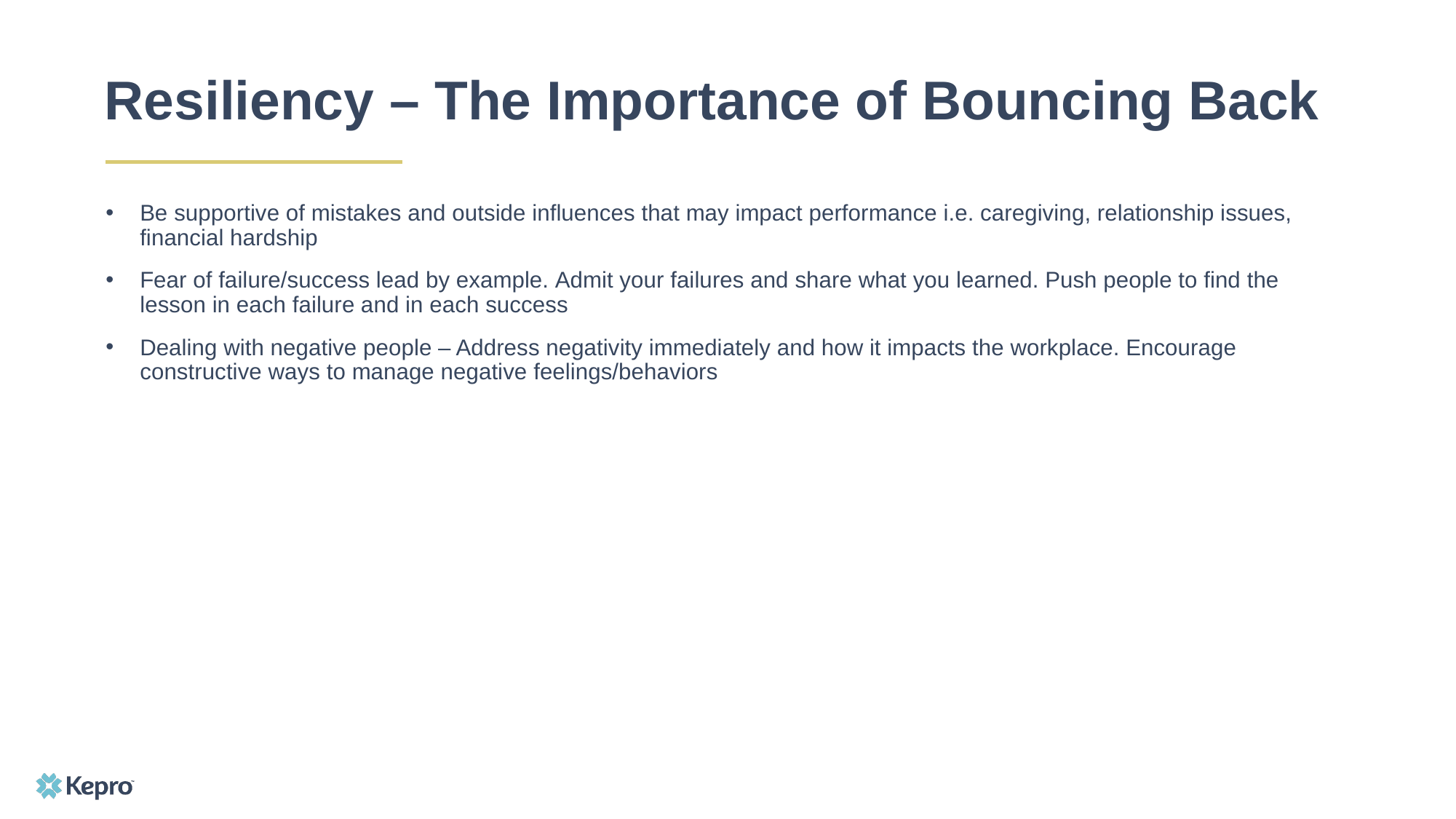

# Resiliency – The Importance of Bouncing Back
Be supportive of mistakes and outside influences that may impact performance i.e. caregiving, relationship issues, financial hardship
Fear of failure/success lead by example. Admit your failures and share what you learned. Push people to find the lesson in each failure and in each success
Dealing with negative people – Address negativity immediately and how it impacts the workplace. Encourage constructive ways to manage negative feelings/behaviors